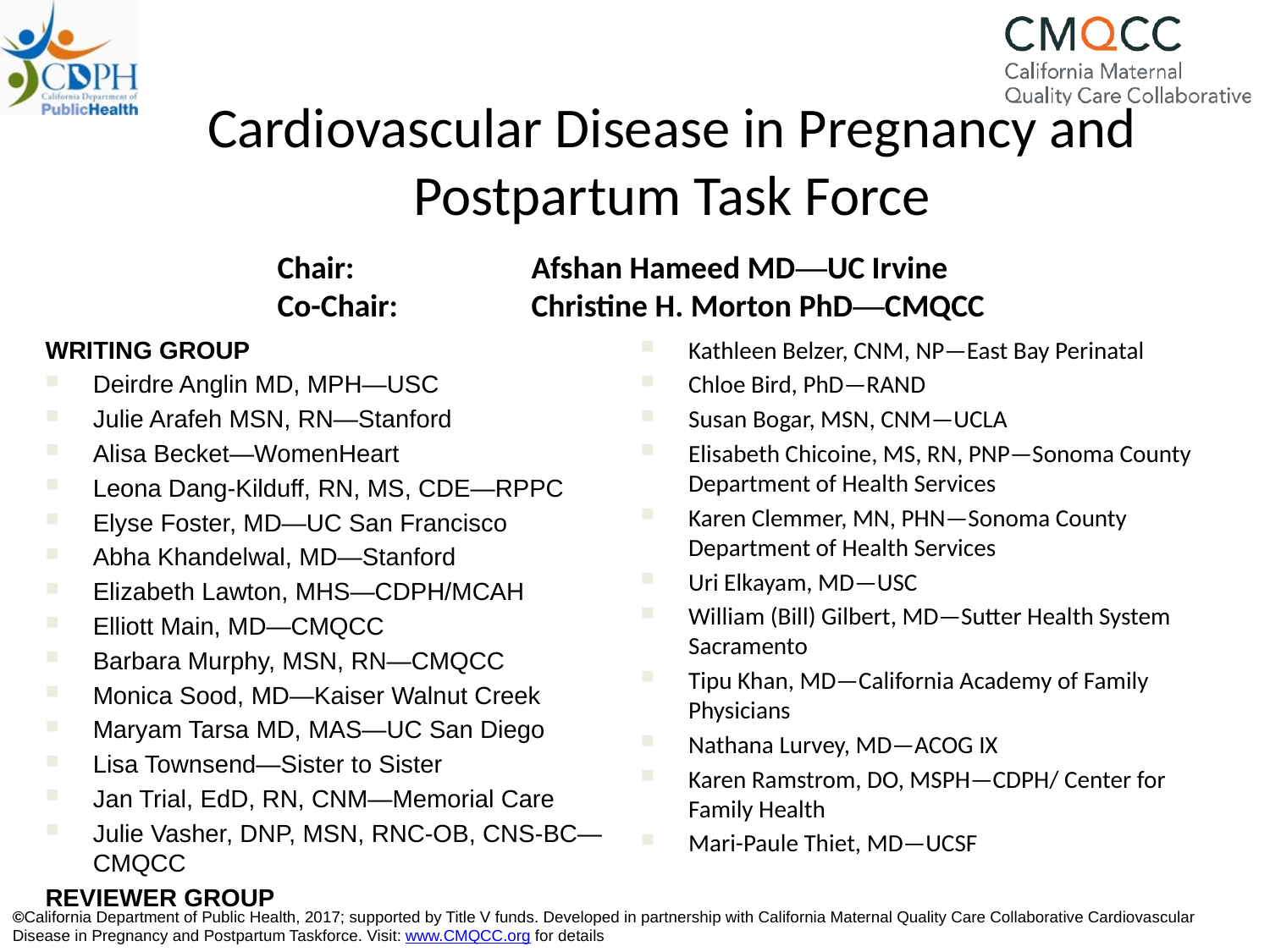

# Cardiovascular Disease in Pregnancy and Postpartum Task Force
Chair:  		Afshan Hameed MD—UC Irvine
Co-Chair: 	Christine H. Morton PhD—CMQCC
WRITING GROUP
Deirdre Anglin MD, MPH—USC
Julie Arafeh MSN, RN—Stanford
Alisa Becket—WomenHeart
Leona Dang-Kilduff, RN, MS, CDE—RPPC
Elyse Foster, MD—UC San Francisco
Abha Khandelwal, MD—Stanford
Elizabeth Lawton, MHS—CDPH/MCAH
Elliott Main, MD—CMQCC
Barbara Murphy, MSN, RN—CMQCC
Monica Sood, MD—Kaiser Walnut Creek
Maryam Tarsa MD, MAS—UC San Diego
Lisa Townsend—Sister to Sister
Jan Trial, EdD, RN, CNM—Memorial Care
Julie Vasher, DNP, MSN, RNC-OB, CNS-BC—CMQCC
REVIEWER GROUP
Kathleen Belzer, CNM, NP—East Bay Perinatal
Chloe Bird, PhD—RAND
Susan Bogar, MSN, CNM—UCLA
Elisabeth Chicoine, MS, RN, PNP—Sonoma County Department of Health Services
Karen Clemmer, MN, PHN—Sonoma County Department of Health Services
Uri Elkayam, MD—USC
William (Bill) Gilbert, MD—Sutter Health System Sacramento
Tipu Khan, MD—California Academy of Family Physicians
Nathana Lurvey, MD—ACOG IX
Karen Ramstrom, DO, MSPH—CDPH/ Center for Family Health
Mari-Paule Thiet, MD—UCSF